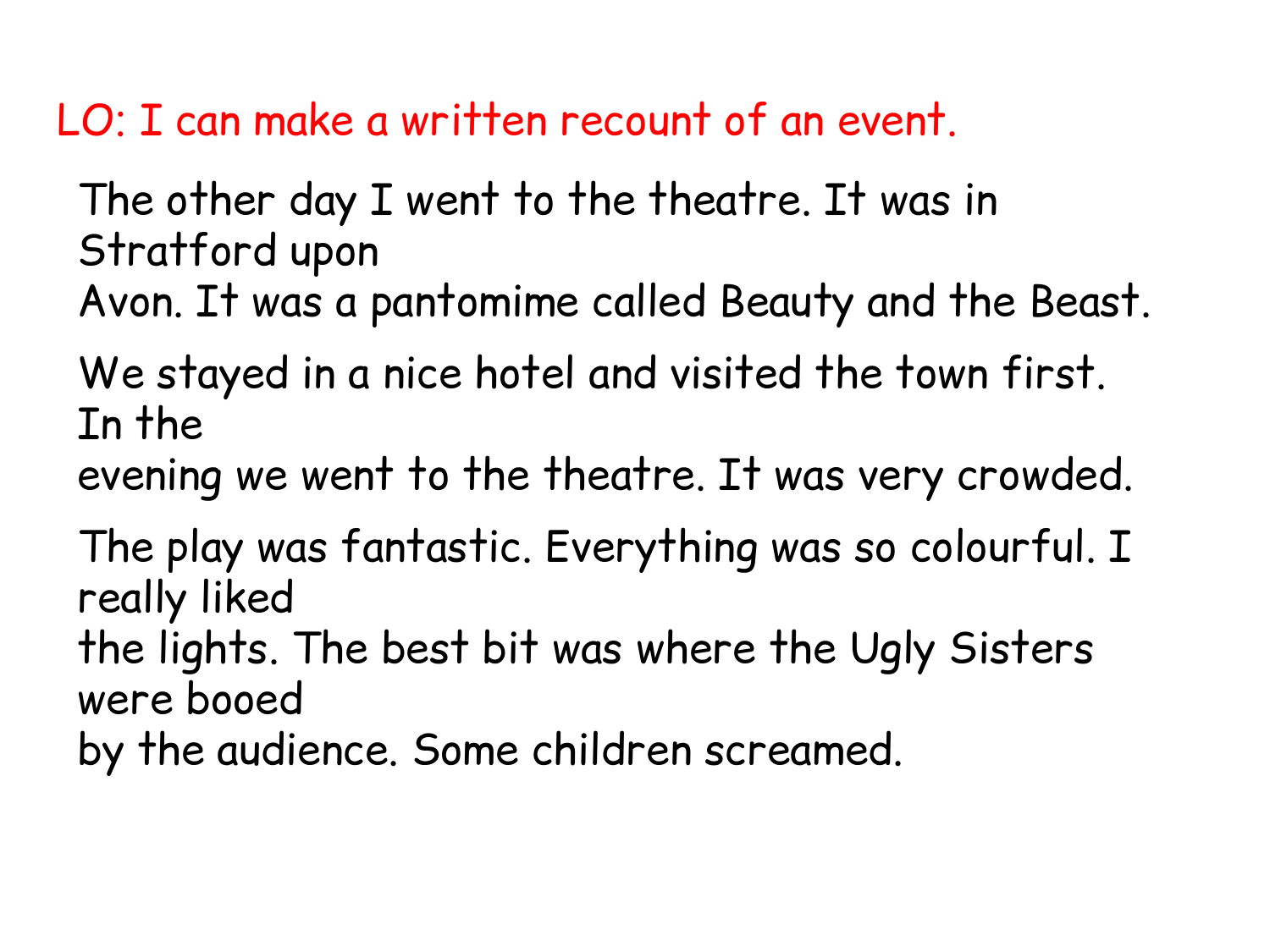

LO: I can make a written recount of an event.
The other day I went to the theatre. It was in Stratford upon
Avon. It was a pantomime called Beauty and the Beast.

We stayed in a nice hotel and visited the town first. In the
evening we went to the theatre. It was very crowded.

The play was fantastic. Everything was so colourful. I really liked
the lights. The best bit was where the Ugly Sisters were booed
by the audience. Some children screamed.